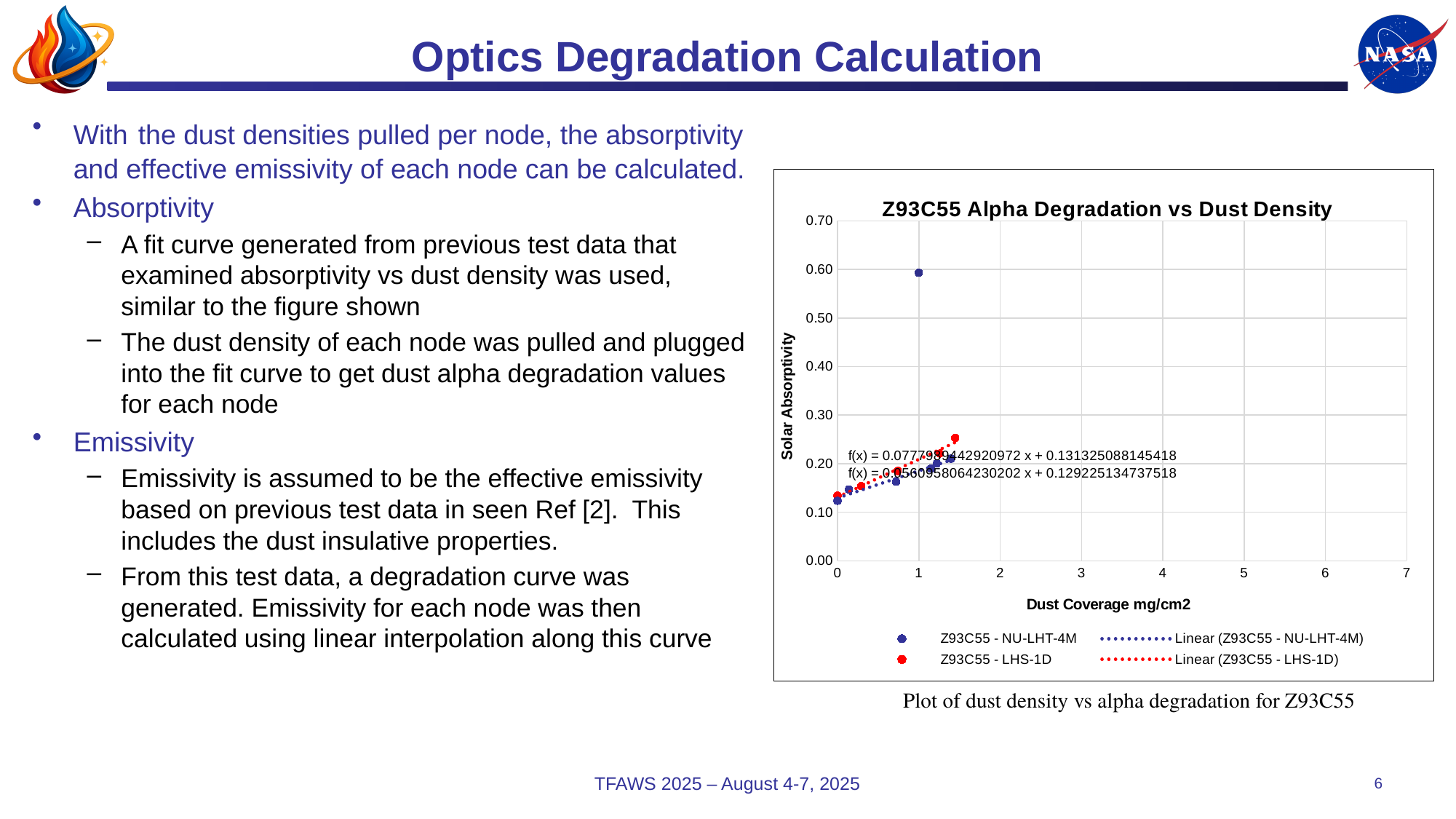

# Optics Degradation Calculation
With the dust densities pulled per node, the absorptivity and effective emissivity of each node can be calculated.
Absorptivity
A fit curve generated from previous test data that examined absorptivity vs dust density was used, similar to the figure shown
The dust density of each node was pulled and plugged into the fit curve to get dust alpha degradation values for each node
Emissivity
Emissivity is assumed to be the effective emissivity based on previous test data in seen Ref [2].  This includes the dust insulative properties.
From this test data, a degradation curve was generated. Emissivity for each node was then calculated using linear interpolation along this curve

### Chart: Z93C55 Alpha Degradation vs Dust Density

| Category |  |  |  |  |
|---|---|---|---|---|
Plot of dust density vs alpha degradation for Z93C55
TFAWS 2025 – August 4-7, 2025
6